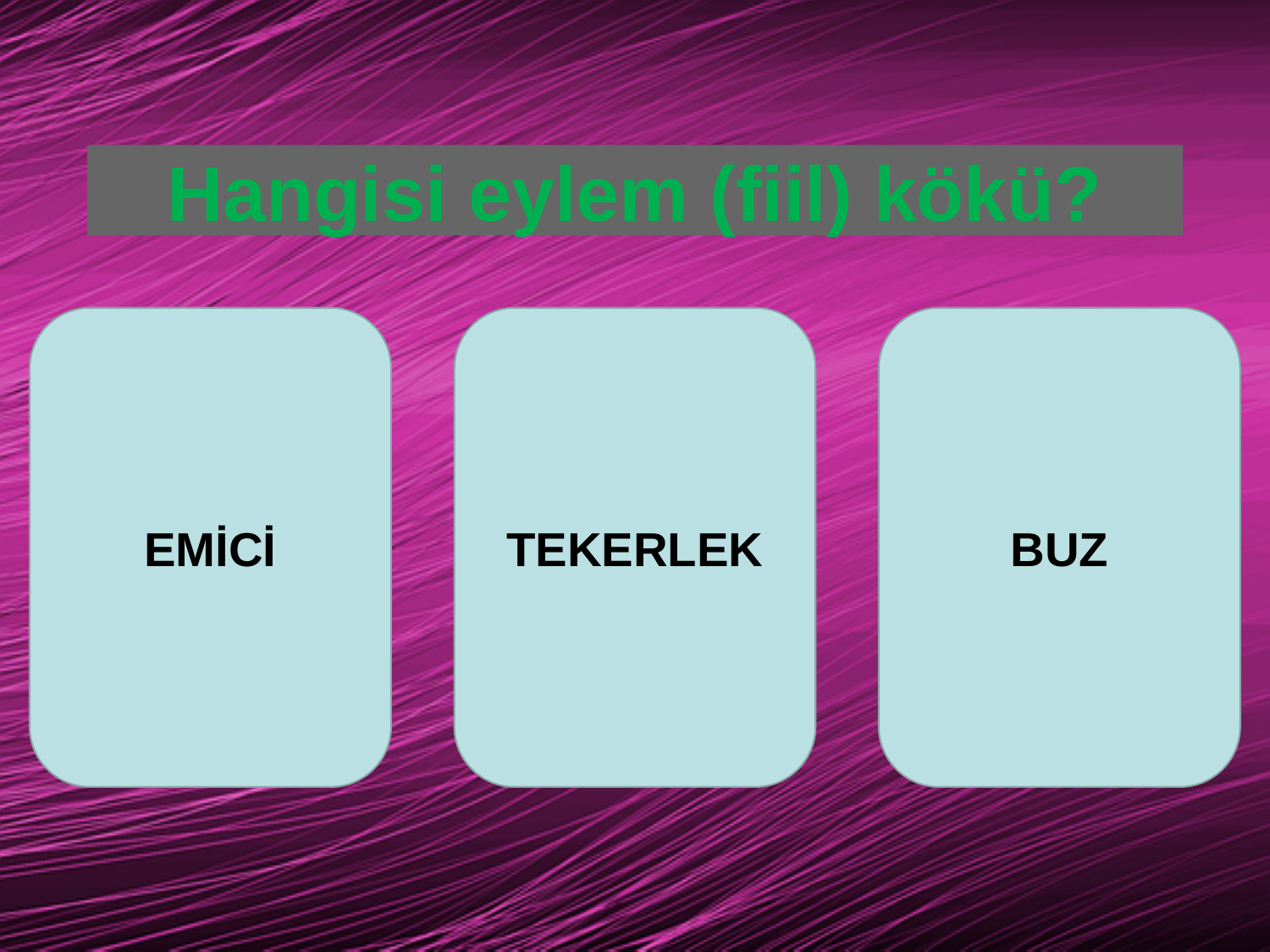

# Hangisi eylem (fiil) kökü?
EMİCİ
TEKERLEK
BUZ